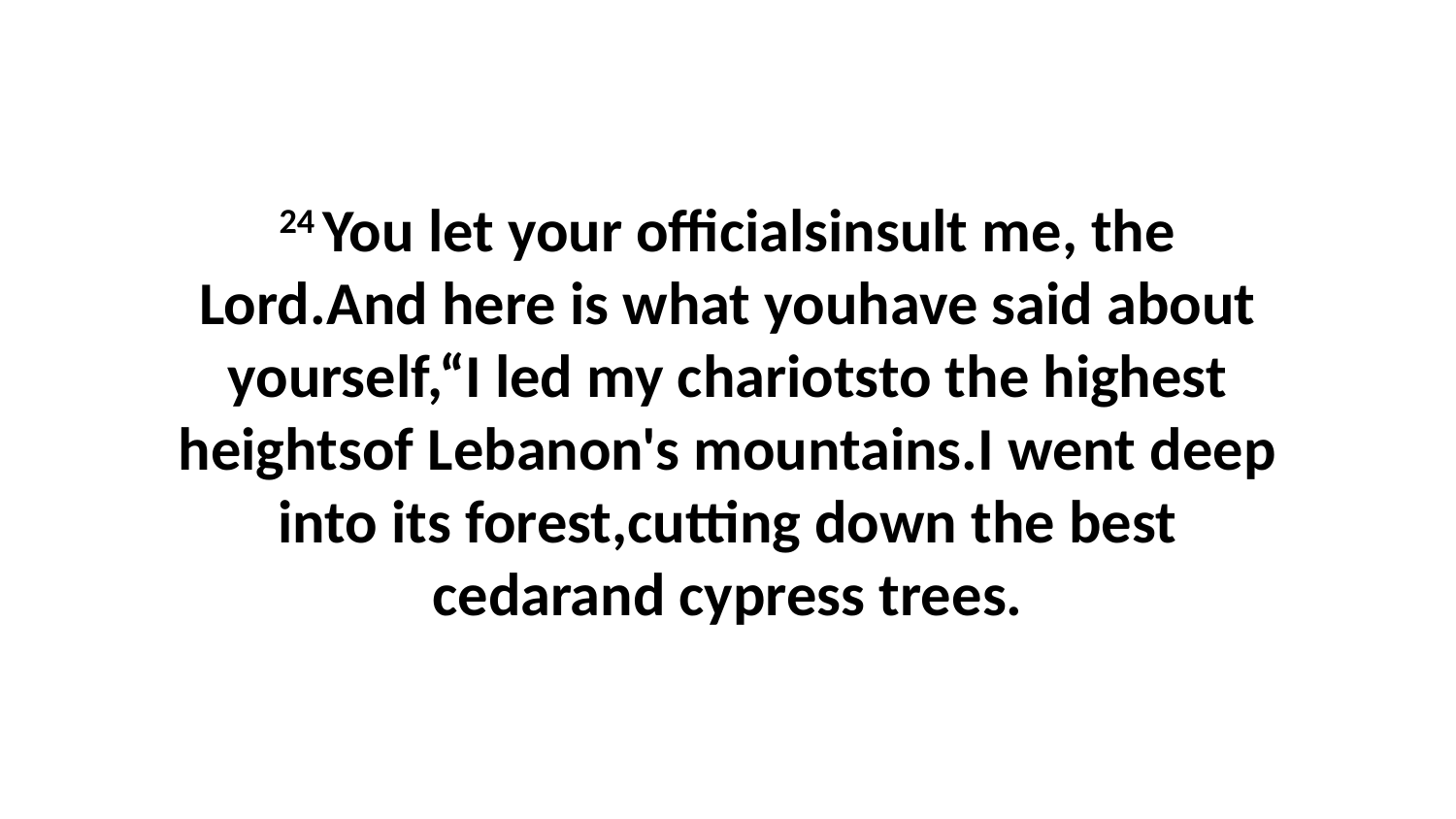

24 You let your officialsinsult me, the Lord.And here is what youhave said about yourself,“I led my chariotsto the highest heightsof Lebanon's mountains.I went deep into its forest,cutting down the best cedarand cypress trees.